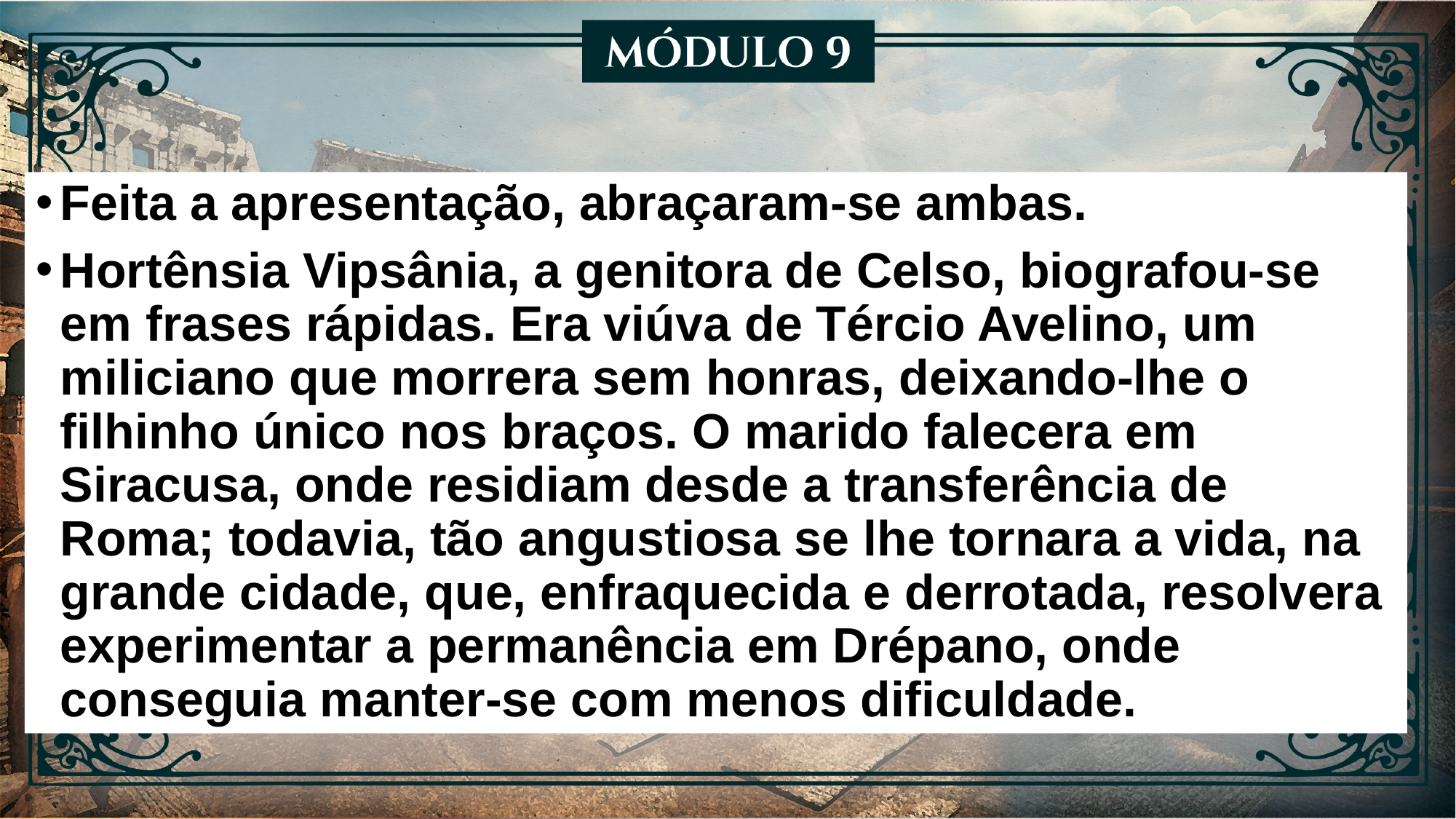

Feita a apresentação, abraçaram-se ambas.
Hortênsia Vipsânia, a genitora de Celso, biografou-se em frases rápidas. Era viúva de Tércio Avelino, um miliciano que morrera sem honras, deixando-lhe o filhinho único nos braços. O marido falecera em Siracusa, onde residiam desde a transferência de Roma; todavia, tão angustiosa se lhe tornara a vida, na grande cidade, que, enfraquecida e derrotada, resolvera experimentar a permanência em Drépano, onde conseguia manter-se com menos dificuldade.